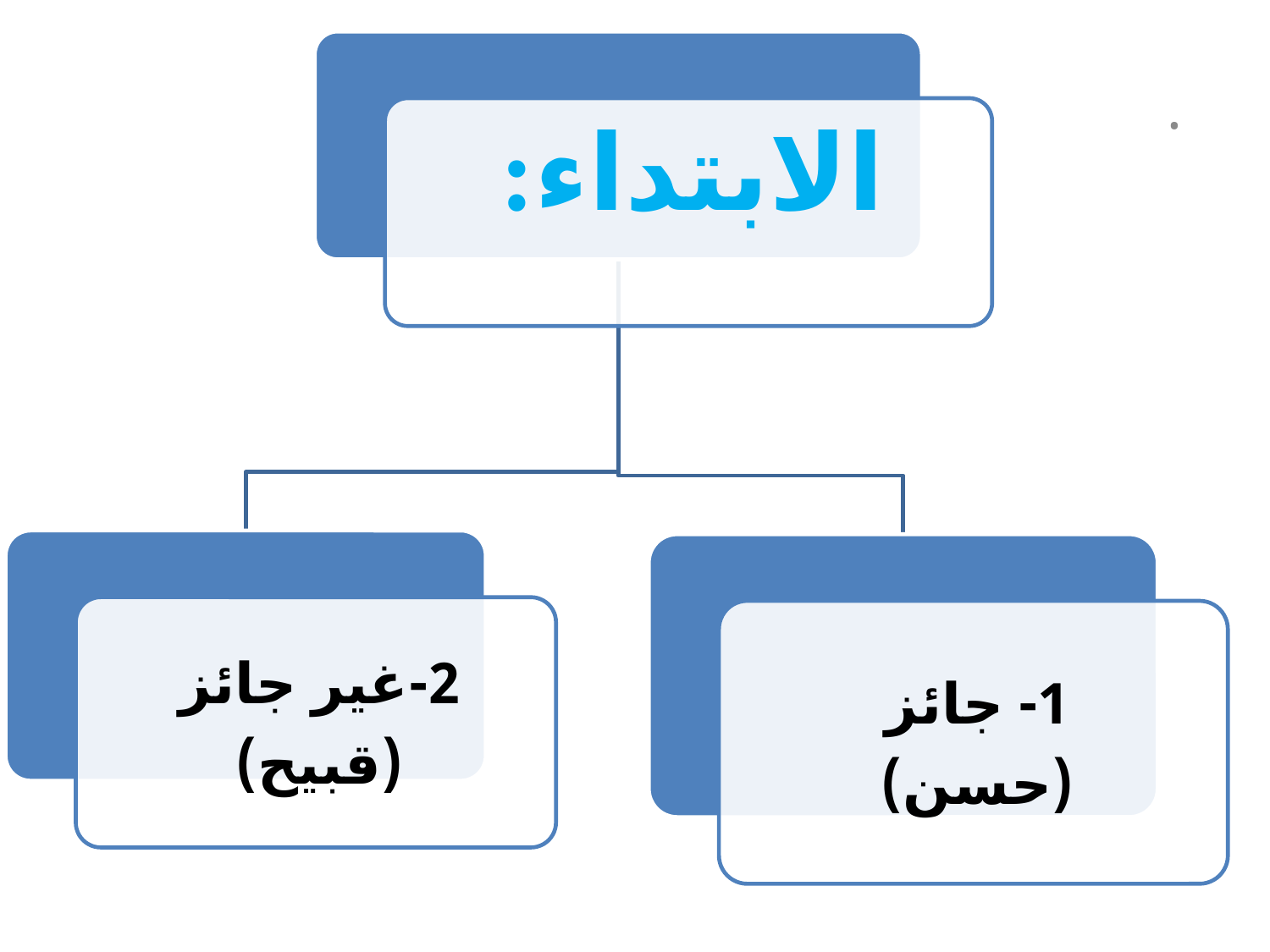

الابتداء:

2-غير جائز
(قبيح)

1- جائز
(حسن)

.